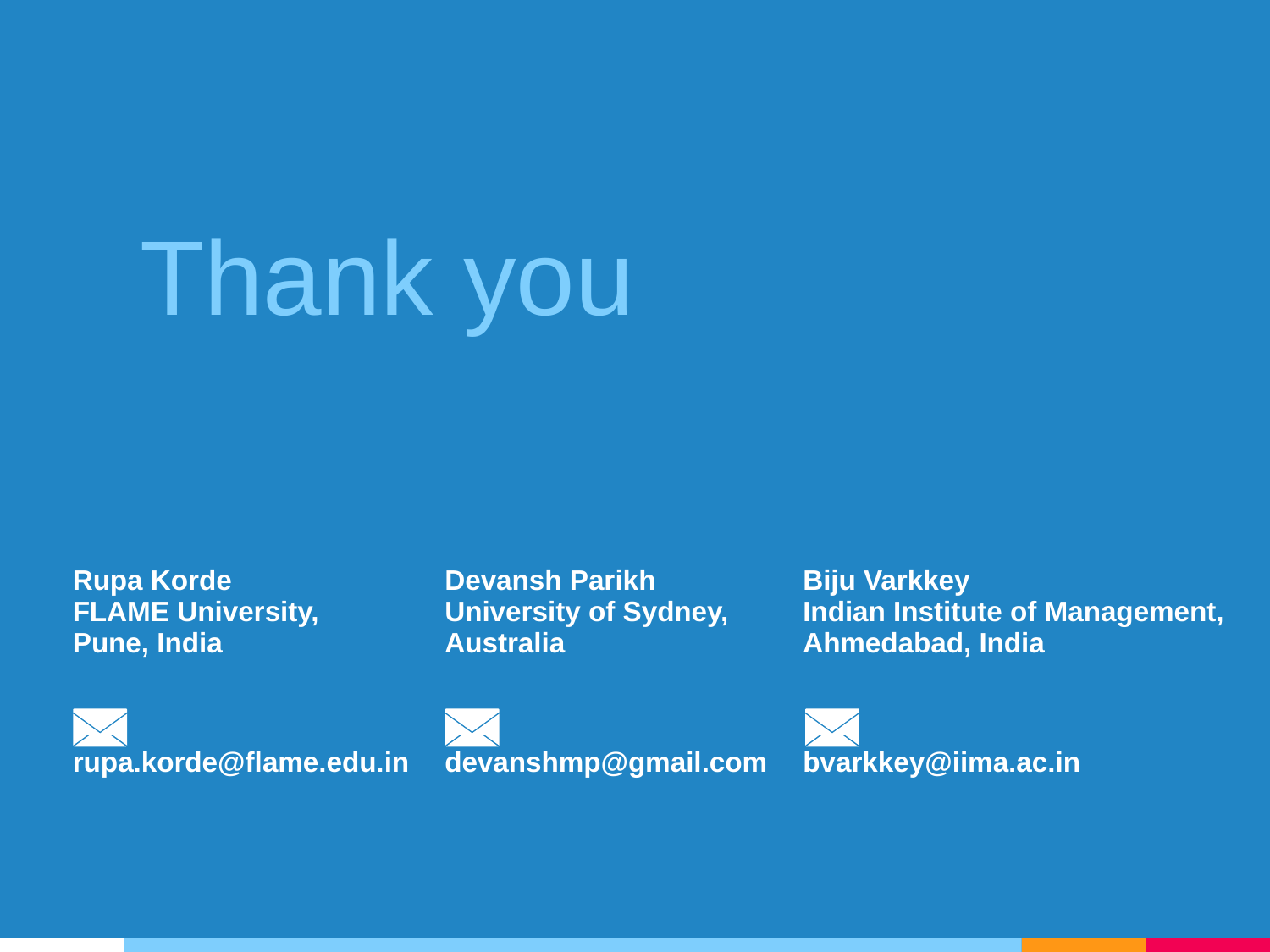

Thank you
| Rupa Korde FLAME University, Pune, India | Devansh Parikh University of Sydney, Australia | Biju Varkkey Indian Institute of Management, Ahmedabad, India |  |
| --- | --- | --- | --- |
| rupa.korde@flame.edu.in | devanshmp@gmail.com | bvarkkey@iima.ac.in |  |